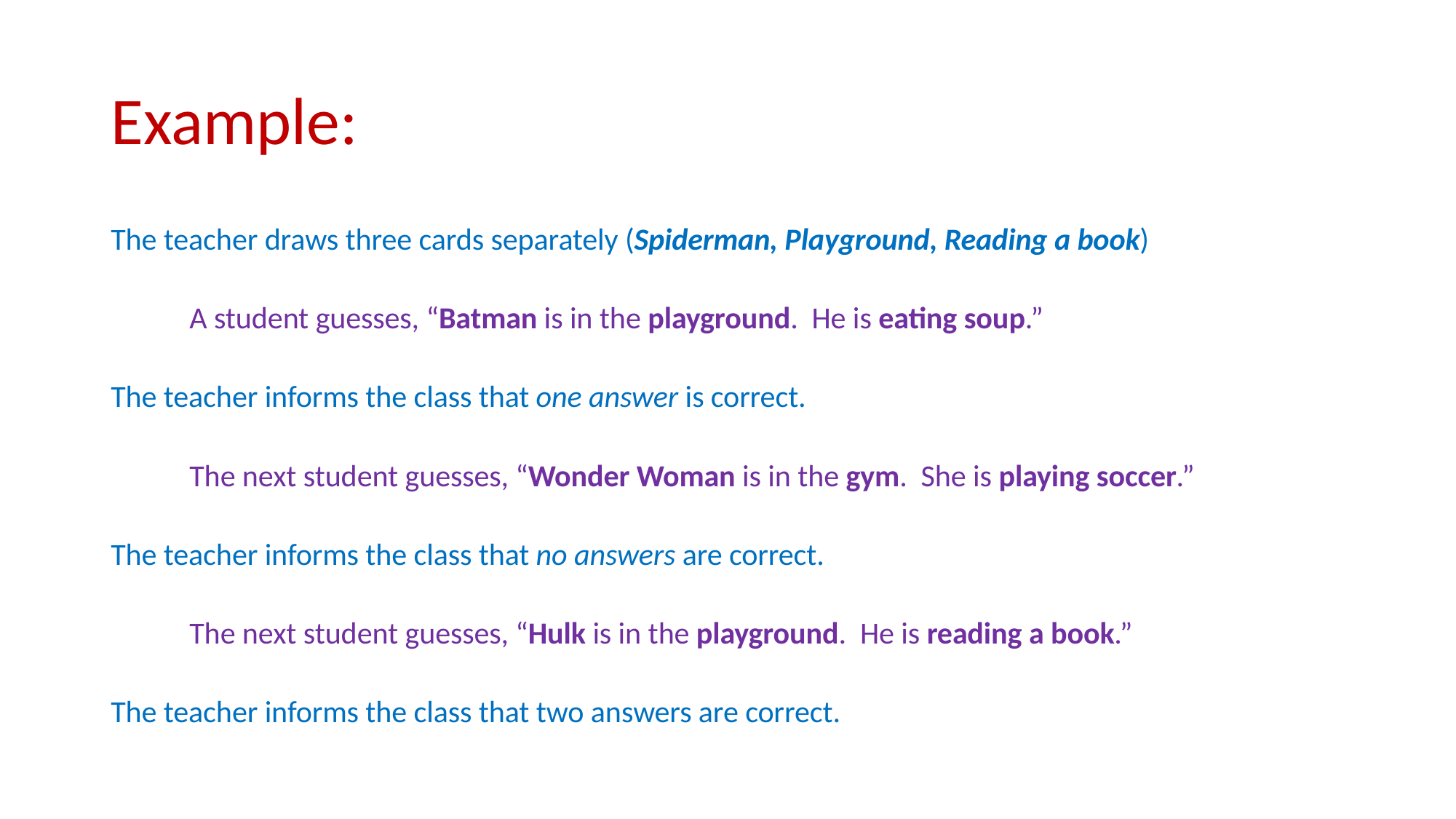

# Example:
The teacher draws three cards separately (Spiderman, Playground, Reading a book)

	A student guesses, “Batman is in the playground.  He is eating soup.”

The teacher informs the class that one answer is correct.

	The next student guesses, “Wonder Woman is in the gym.  She is playing soccer.”

The teacher informs the class that no answers are correct.

	The next student guesses, “Hulk is in the playground.  He is reading a book.”

The teacher informs the class that two answers are correct.